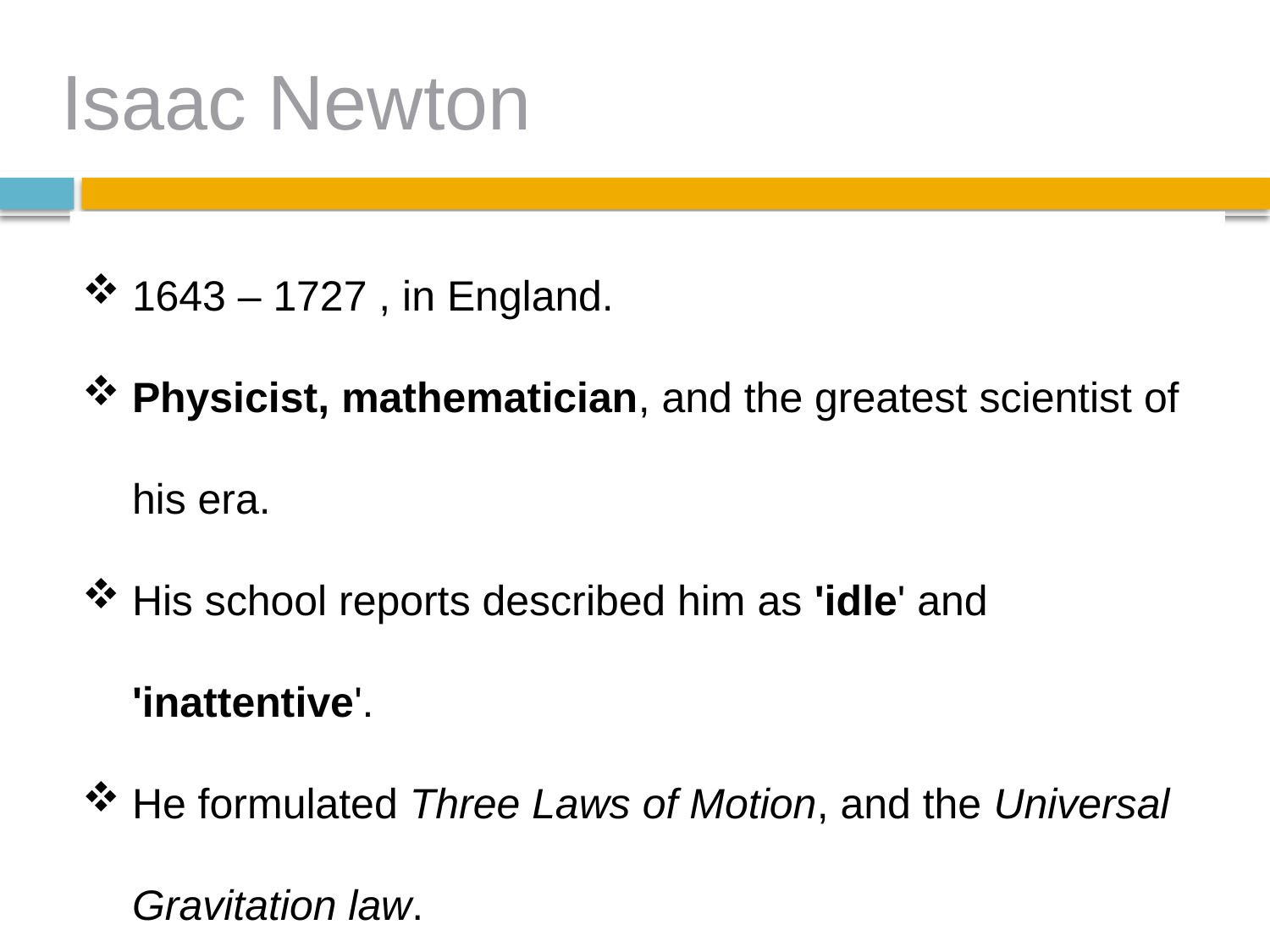

Isaac Newton
1643 – 1727 , in England.
Physicist, mathematician, and the greatest scientist of his era.
His school reports described him as 'idle' and 'inattentive'.
He formulated Three Laws of Motion, and the Universal Gravitation law.
He contributed in optics (the refraction of light)